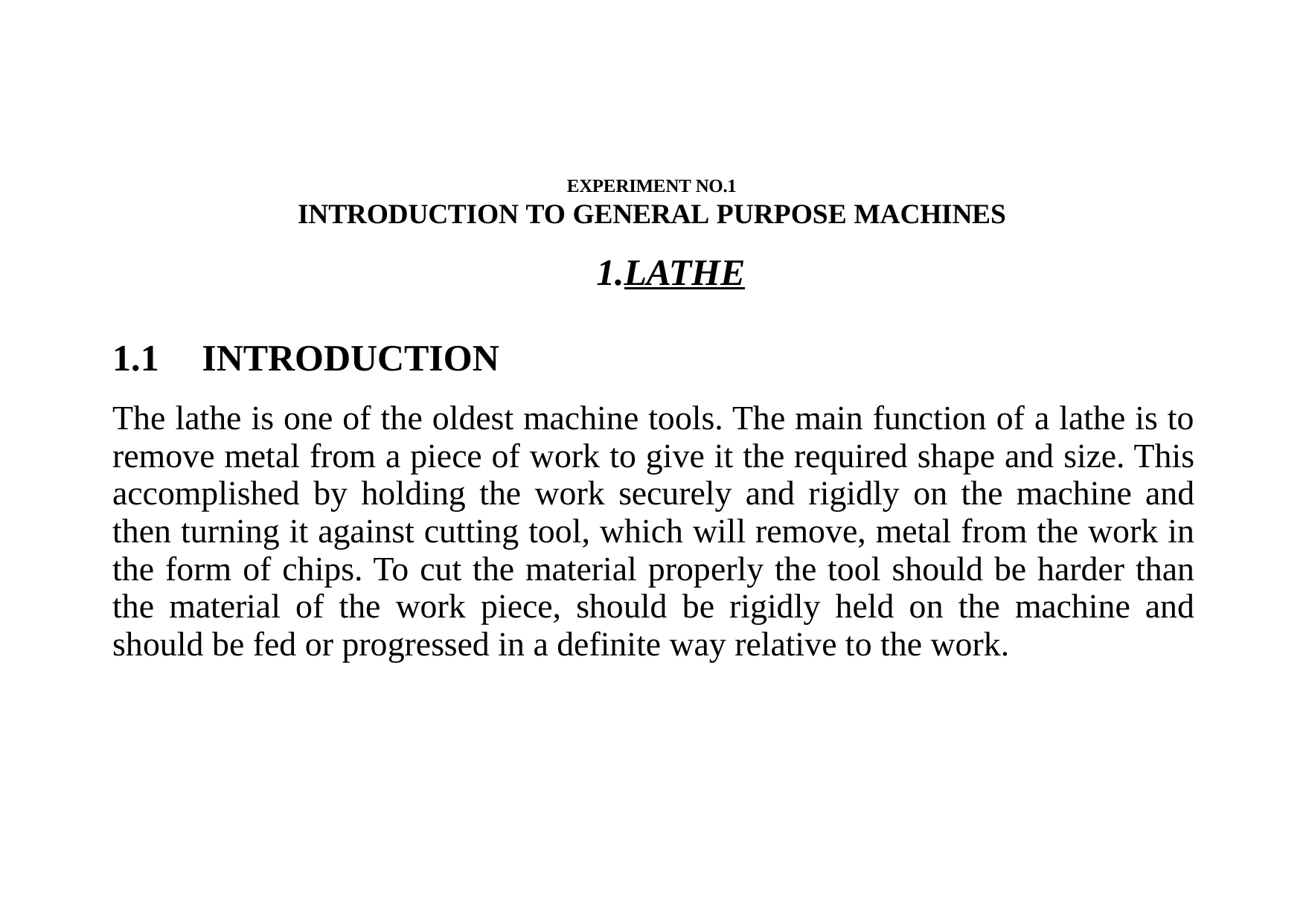

EXPERIMENT NO.1
INTRODUCTION TO GENERAL PURPOSE MACHINES
# 1.LATHE
1.1	INTRODUCTION
The lathe is one of the oldest machine tools. The main function of a lathe is to remove metal from a piece of work to give it the required shape and size. This accomplished by holding the work securely and rigidly on the machine and then turning it against cutting tool, which will remove, metal from the work in the form of chips. To cut the material properly the tool should be harder than the material of the work piece, should be rigidly held on the machine and should be fed or progressed in a definite way relative to the work.